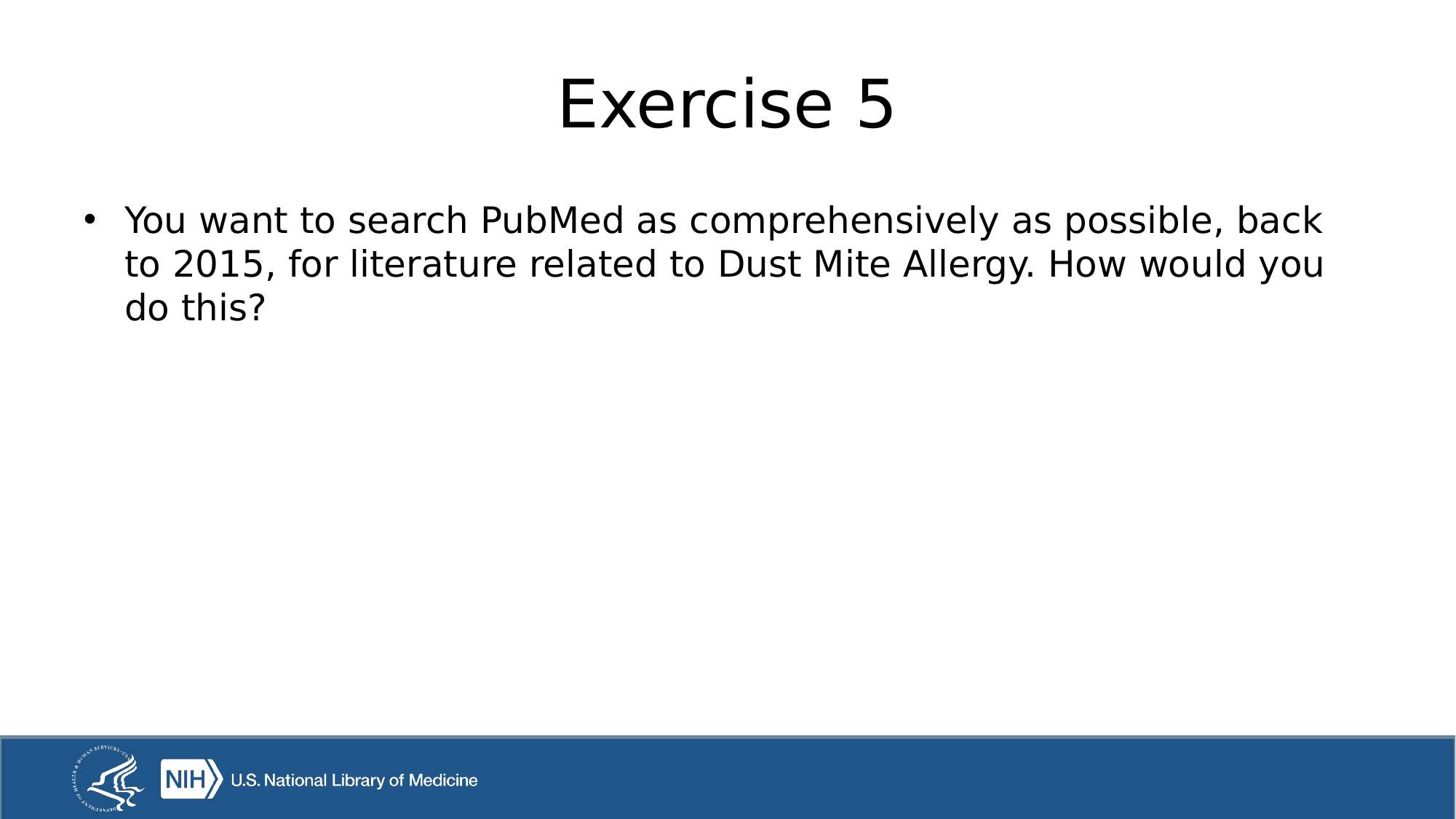

# Exercise 5
You want to search PubMed as comprehensively as possible, back to 2015, for literature related to Dust Mite Allergy. How would you do this?